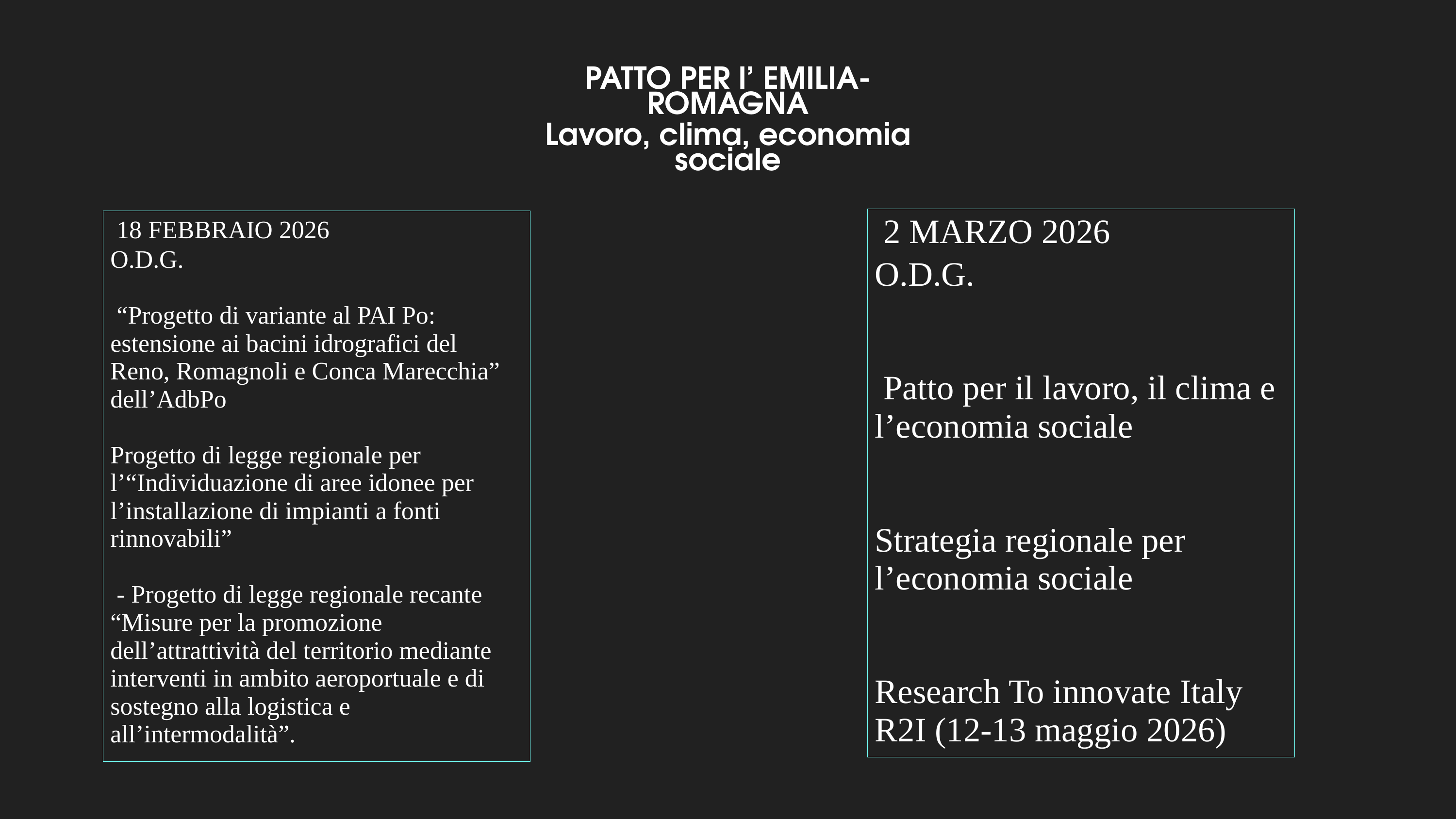

PATTO PER l’ EMILIA-ROMAGNA
Lavoro, clima, economia sociale

 2 MARZO 2026
O.D.G.
 Patto per il lavoro, il clima e l’economia sociale

Strategia regionale per l’economia sociale

Research To innovate Italy R2I (12-13 maggio 2026)

 18 FEBBRAIO 2026
O.D.G.
 “Progetto di variante al PAI Po: estensione ai bacini idrografici del Reno, Romagnoli e Conca Marecchia” dell’AdbPo

Progetto di legge regionale per l’“Individuazione di aree idonee per l’installazione di impianti a fonti rinnovabili”

 - Progetto di legge regionale recante “Misure per la promozione dell’attrattività del territorio mediante interventi in ambito aeroportuale e di sostegno alla logistica e all’intermodalità”.